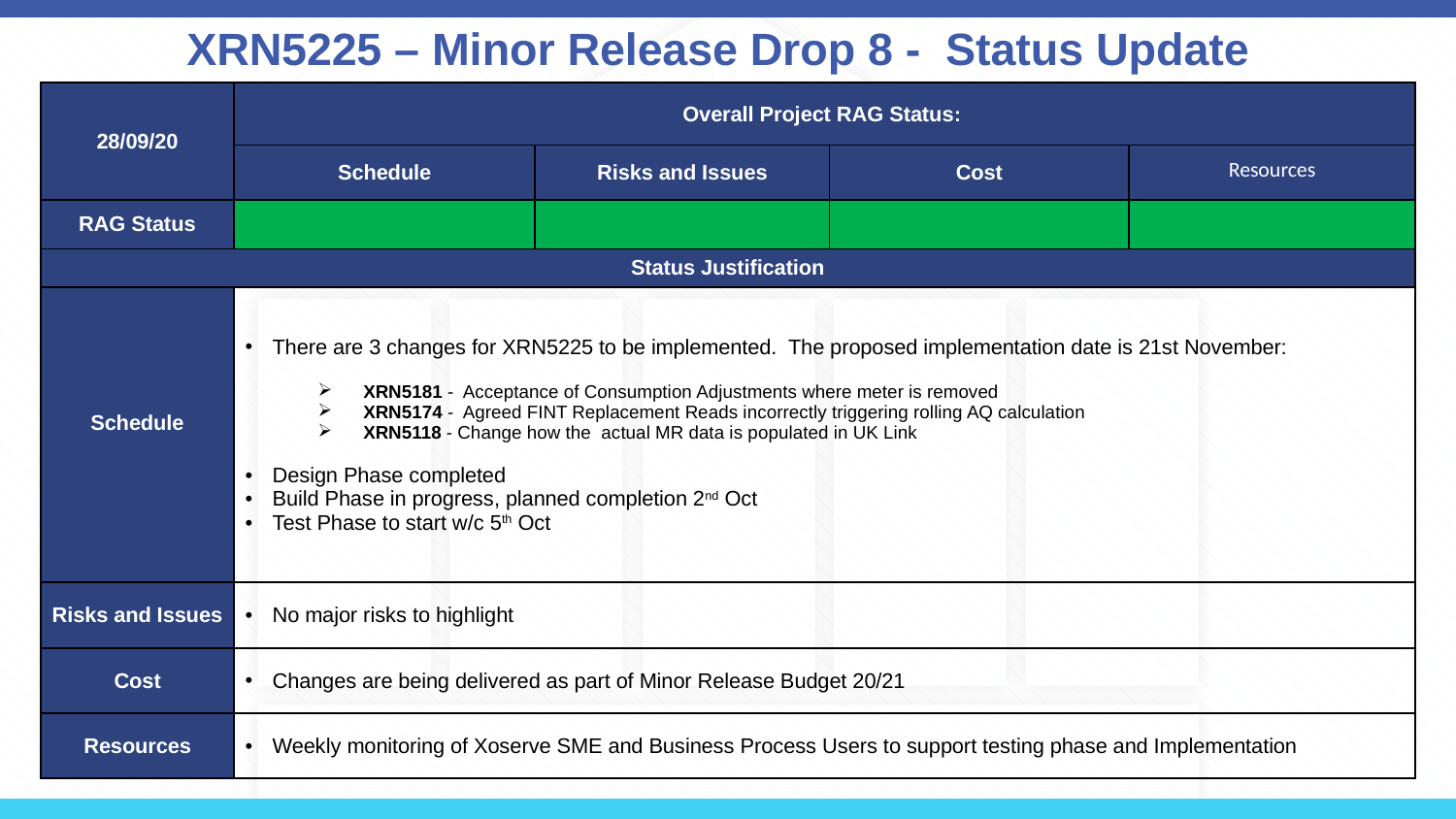

# XRN5225 – Minor Release Drop 8 -  Status Update
| 28/09/20 | Overall Project RAG Status: |  |  |  |
| --- | --- | --- | --- | --- |
|  | Schedule | Risks and Issues | Cost | Resources |
| RAG Status |  |  |  |  |
| Status Justification |  |  |  |  |
| Schedule | There are 3 changes for XRN5225 to be implemented. The proposed implementation date is 21st November: XRN5181 - Acceptance of Consumption Adjustments where meter is removed XRN5174 - Agreed FINT Replacement Reads incorrectly triggering rolling AQ calculation XRN5118 - Change how the actual MR data is populated in UK Link Design Phase completed Build Phase in progress, planned completion 2nd Oct Test Phase to start w/c 5th Oct |  |  |  |
| Risks and Issues | No major risks to highlight |  |  |  |
| Cost | Changes are being delivered as part of Minor Release Budget 20/21 |  |  |  |
| Resources | Weekly monitoring of Xoserve SME and Business Process Users to support testing phase and Implementation |  |  |  |